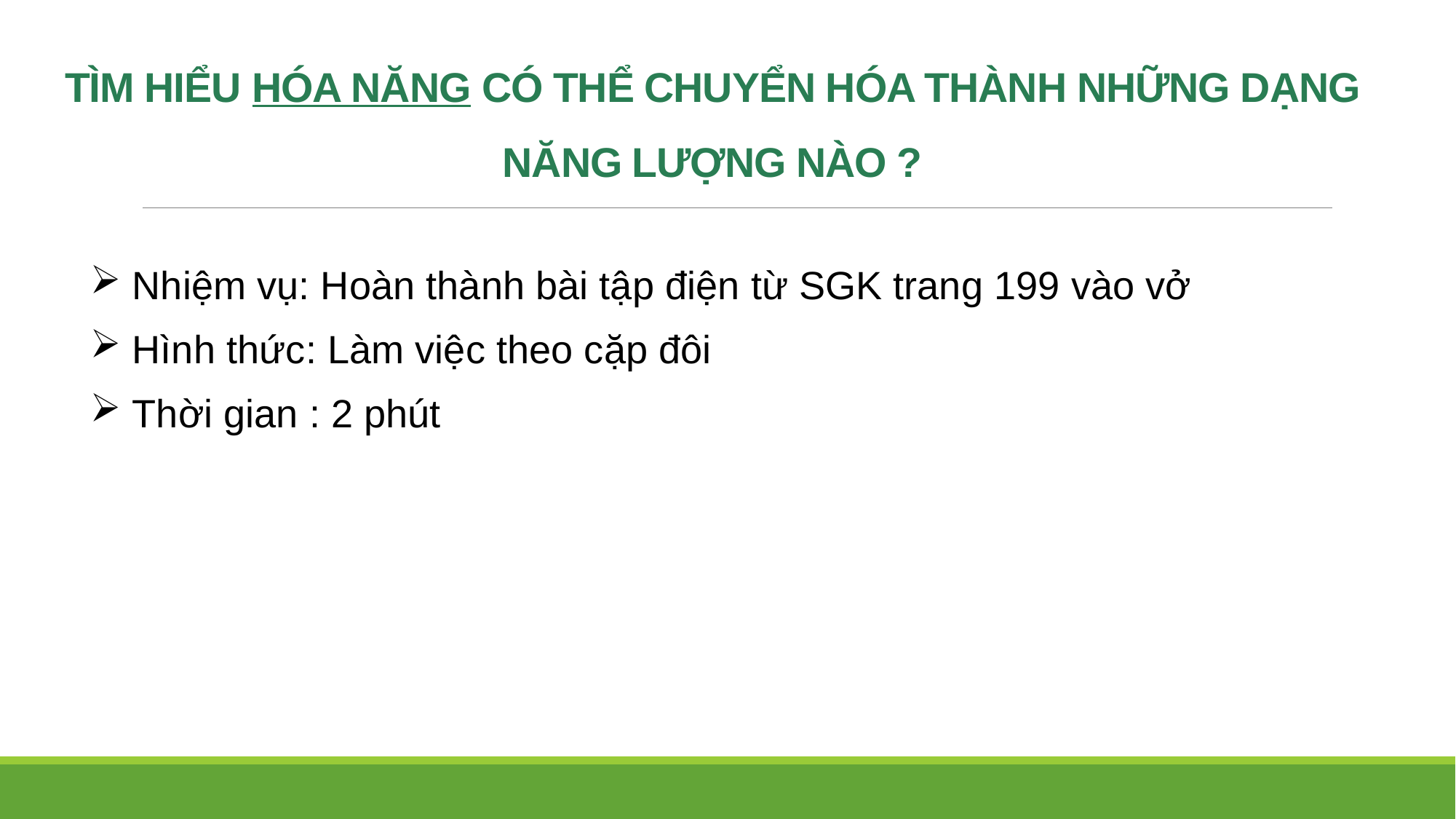

# TÌM HIỂU HÓA NĂNG CÓ THỂ CHUYỂN HÓA THÀNH NHỮNG DẠNG NĂNG LƯỢNG NÀO ?
 Nhiệm vụ: Hoàn thành bài tập điện từ SGK trang 199 vào vở
 Hình thức: Làm việc theo cặp đôi
 Thời gian : 2 phút